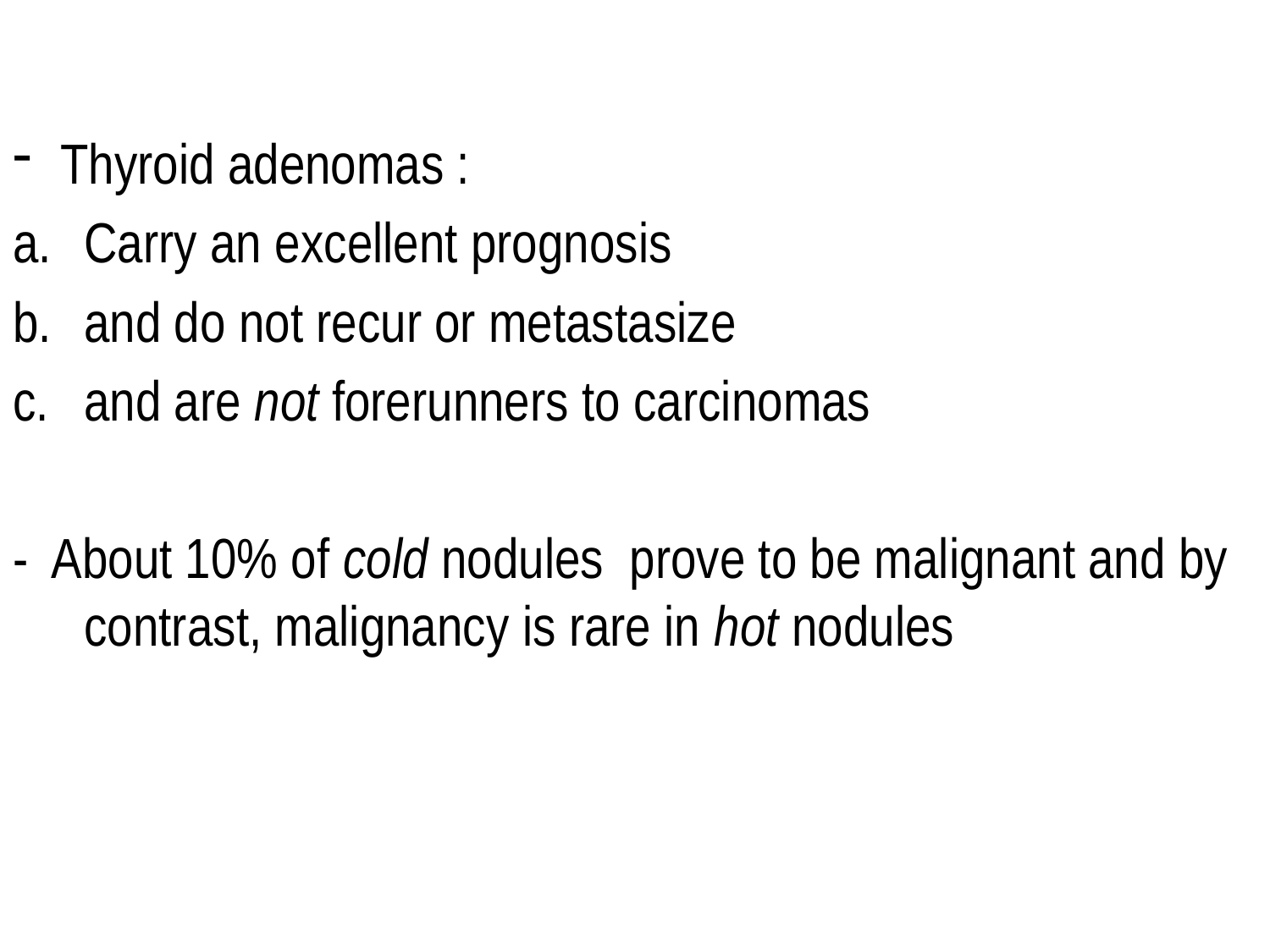

Thyroid adenomas :
Carry an excellent prognosis
and do not recur or metastasize
and are not forerunners to carcinomas

-  About 10% of cold nodules  prove to be malignant and by contrast, malignancy is rare in hot nodules